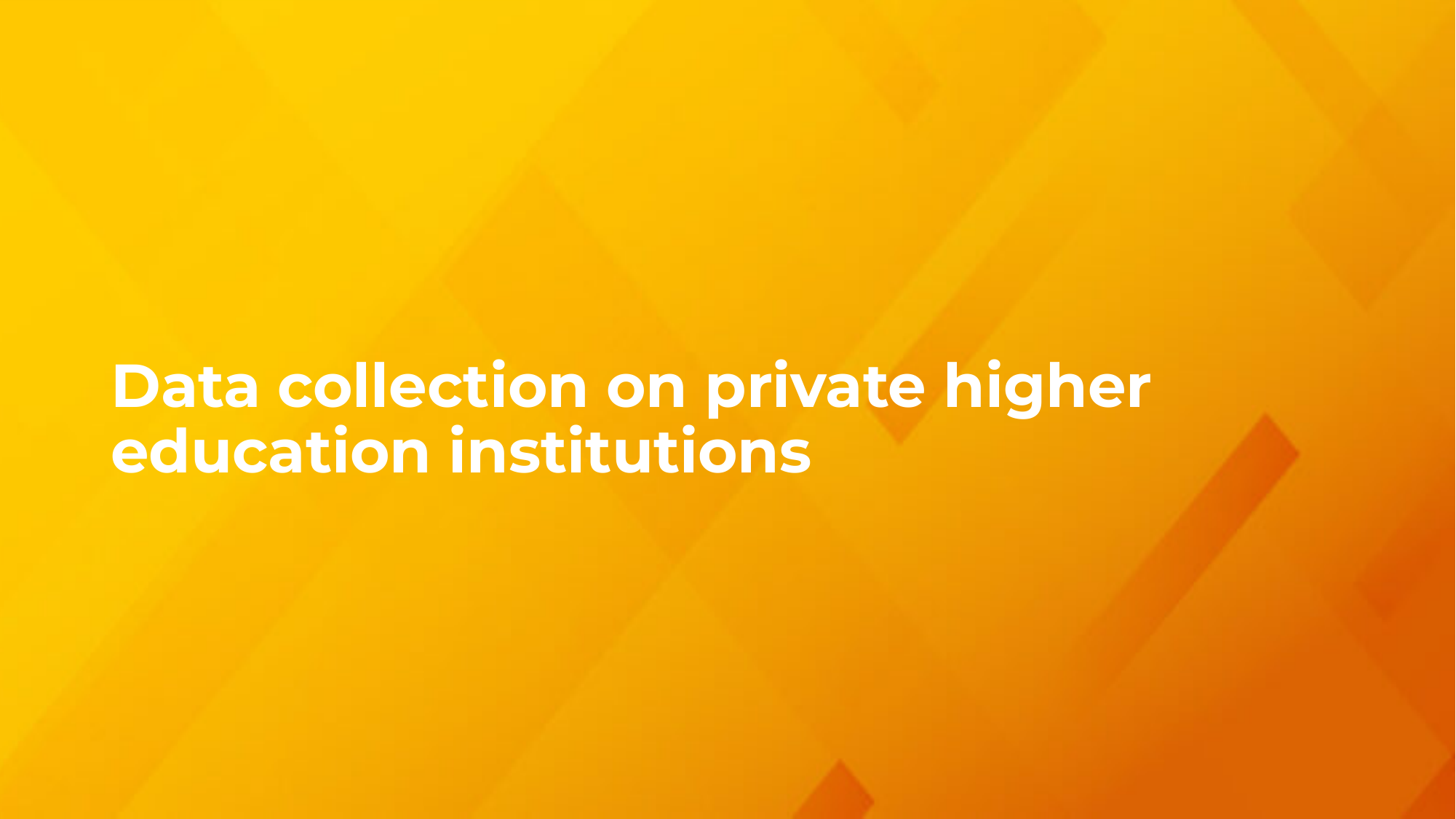

# Data collection on private higher education institutions